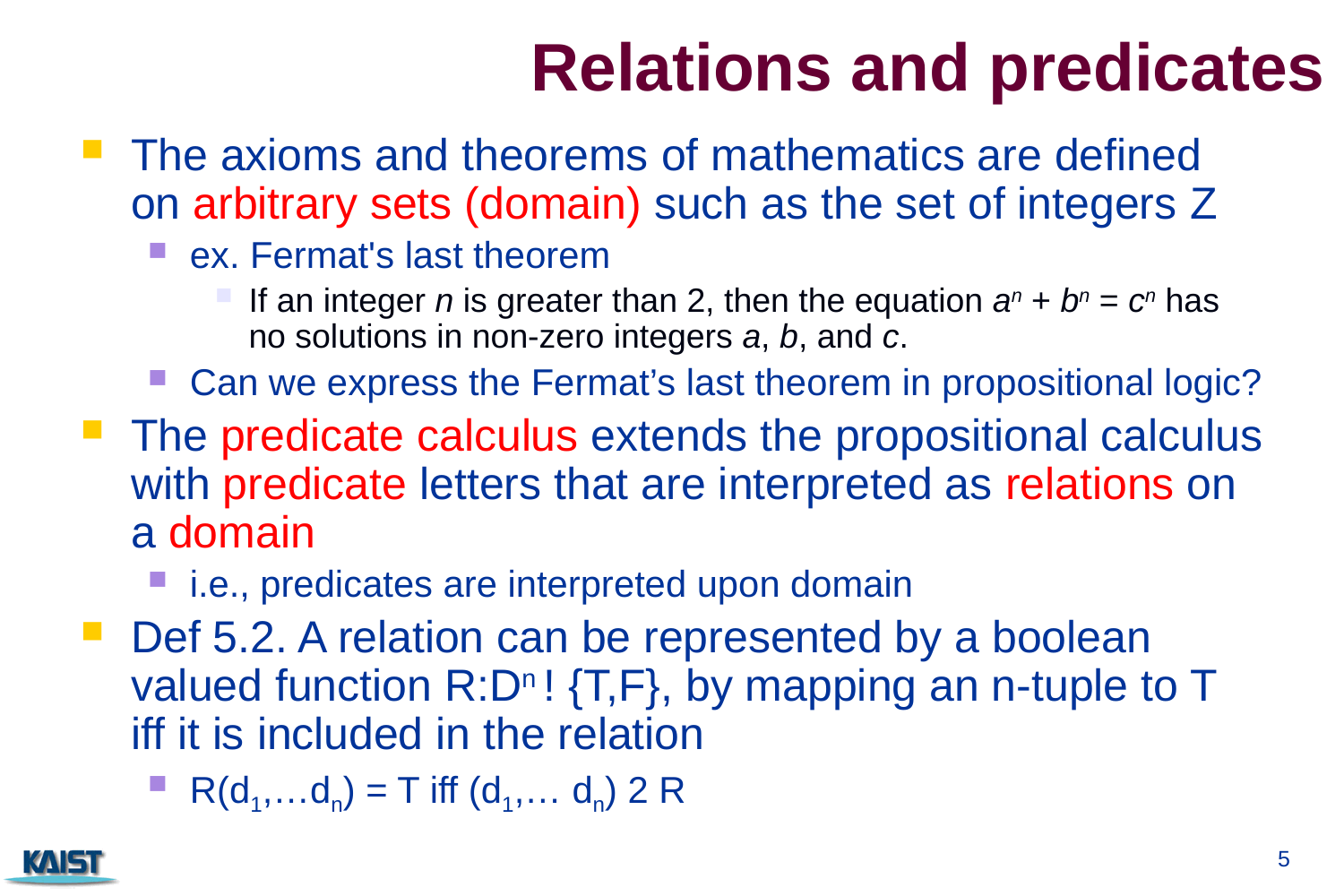

# Relations and predicates
The axioms and theorems of mathematics are defined on arbitrary sets (domain) such as the set of integers Z
ex. Fermat's last theorem
If an integer n is greater than 2, then the equation an + bn = cn has no solutions in non-zero integers a, b, and c.
Can we express the Fermat’s last theorem in propositional logic?
The predicate calculus extends the propositional calculus with predicate letters that are interpreted as relations on a domain
i.e., predicates are interpreted upon domain
Def 5.2. A relation can be represented by a boolean valued function R:Dn ! {T,F}, by mapping an n-tuple to T iff it is included in the relation
R(d1,…dn) = T iff (d1,… dn) 2 R
5